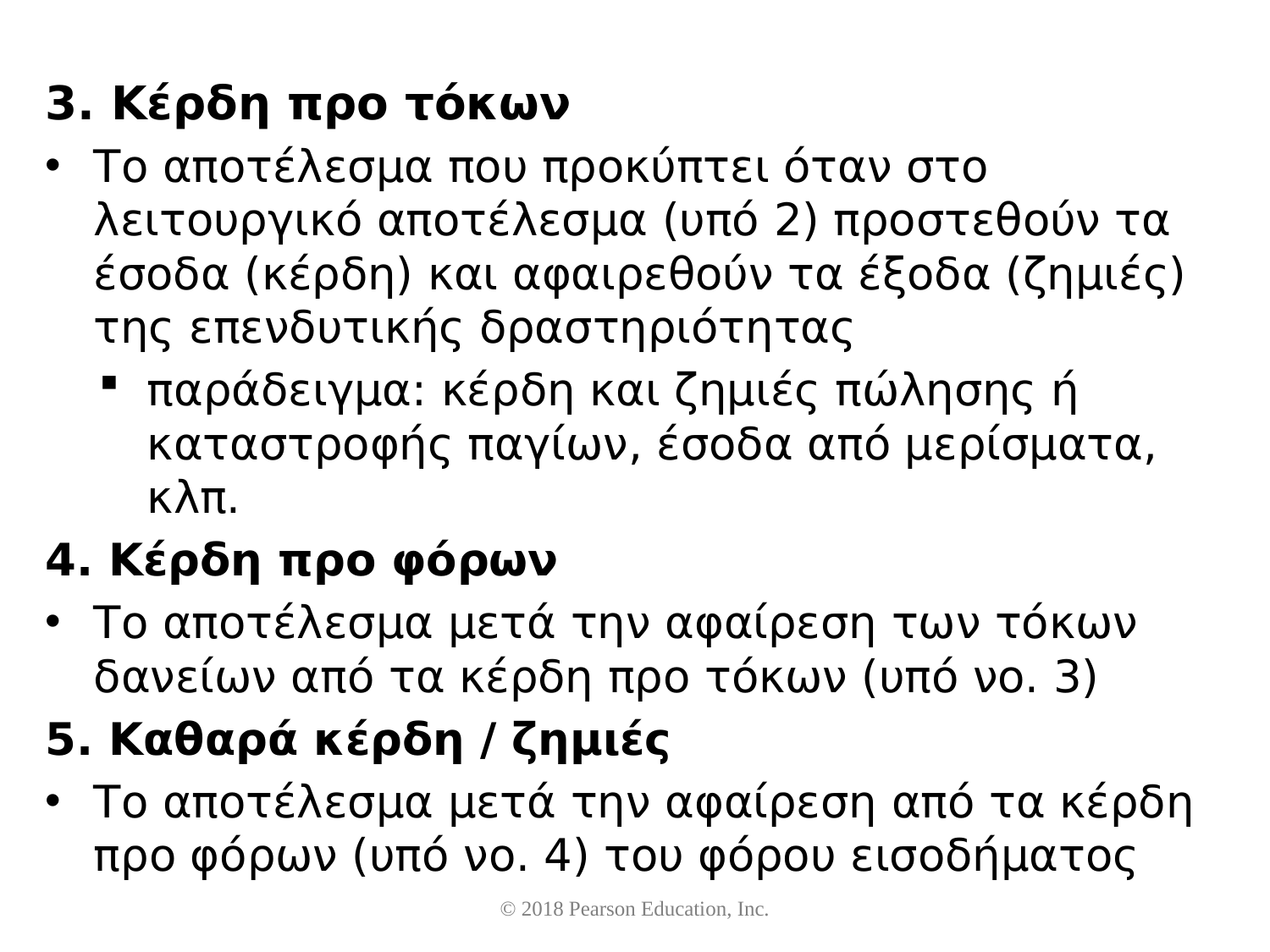

3. Κέρδη προ τόκων
Το αποτέλεσμα που προκύπτει όταν στο λειτουργικό αποτέλεσμα (υπό 2) προστεθούν τα έσοδα (κέρδη) και αφαιρεθούν τα έξοδα (ζημιές) της επενδυτικής δραστηριότητας
παράδειγμα: κέρδη και ζημιές πώλησης ή καταστροφής παγίων, έσοδα από μερίσματα, κλπ.
4. Κέρδη προ φόρων
Το αποτέλεσμα μετά την αφαίρεση των τόκων δανείων από τα κέρδη προ τόκων (υπό νο. 3)
5. Καθαρά κέρδη / ζημιές
Το αποτέλεσμα μετά την αφαίρεση από τα κέρδη προ φόρων (υπό νο. 4) του φόρου εισοδήματος